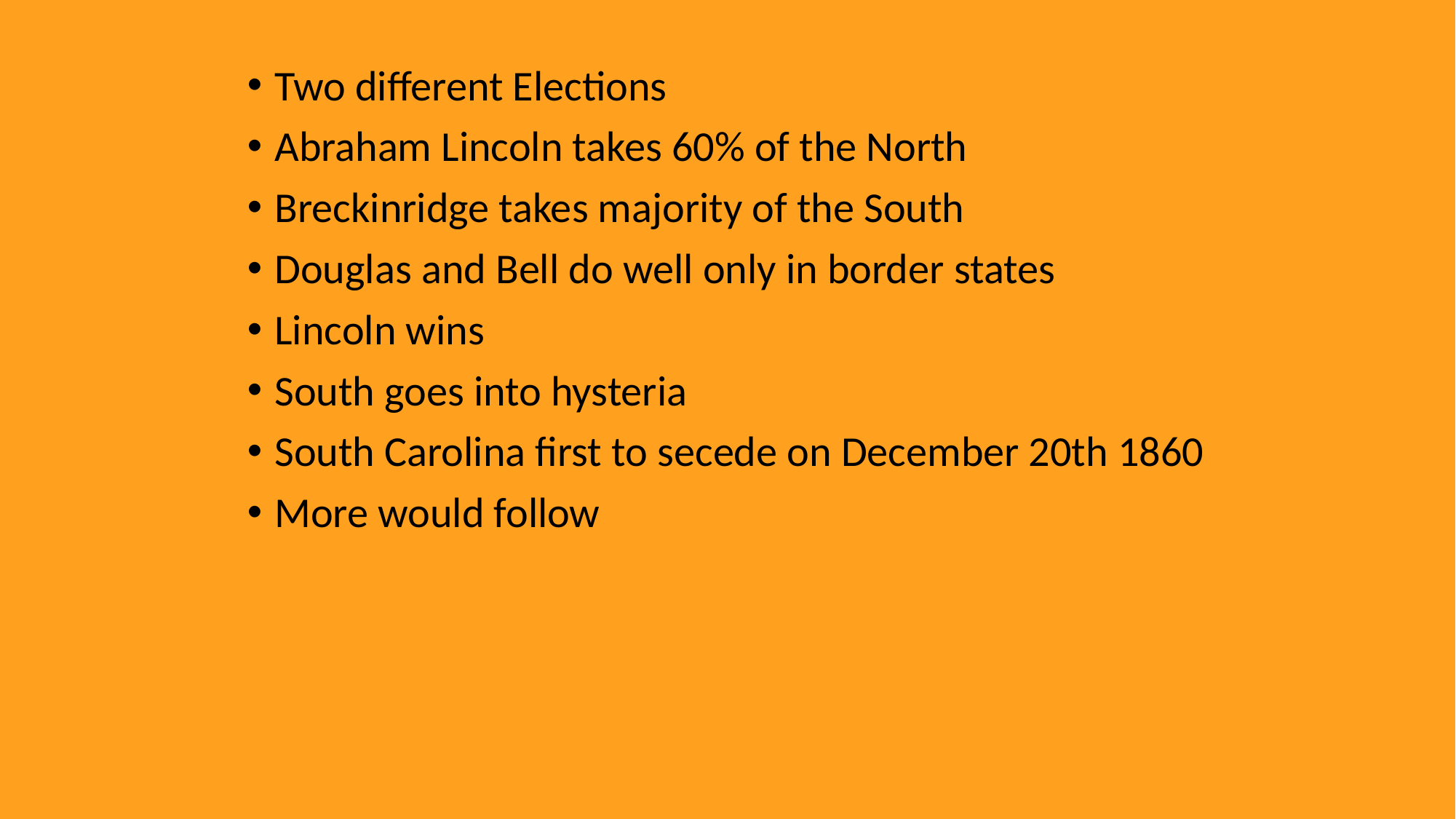

Two different Elections
Abraham Lincoln takes 60% of the North
Breckinridge takes majority of the South
Douglas and Bell do well only in border states
Lincoln wins
South goes into hysteria
South Carolina first to secede on December 20th 1860
More would follow